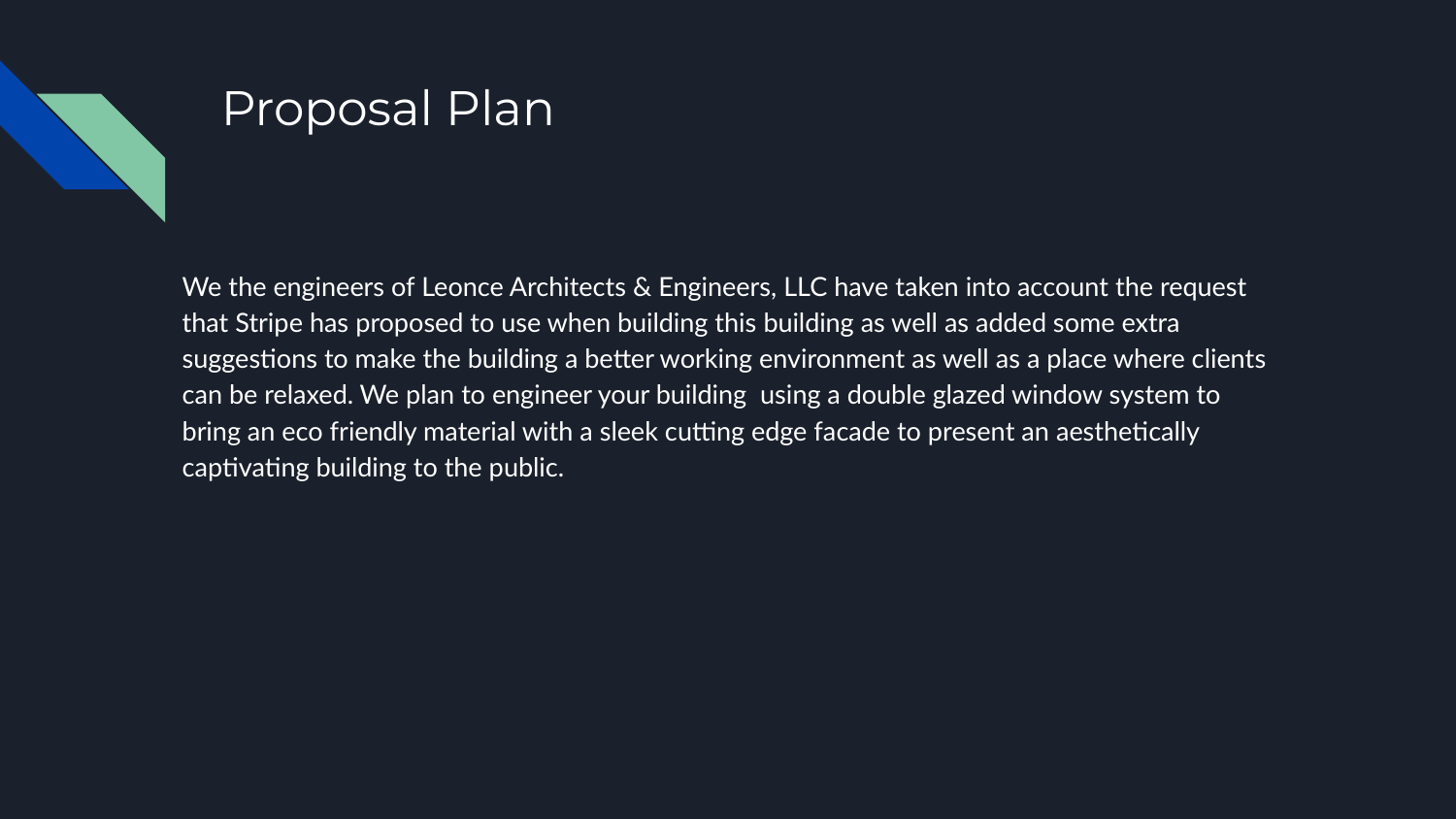

# Proposal Plan
We the engineers of Leonce Architects & Engineers, LLC have taken into account the request that Stripe has proposed to use when building this building as well as added some extra suggestions to make the building a better working environment as well as a place where clients can be relaxed. We plan to engineer your building  using a double glazed window system to bring an eco friendly material with a sleek cutting edge facade to present an aesthetically captivating building to the public.